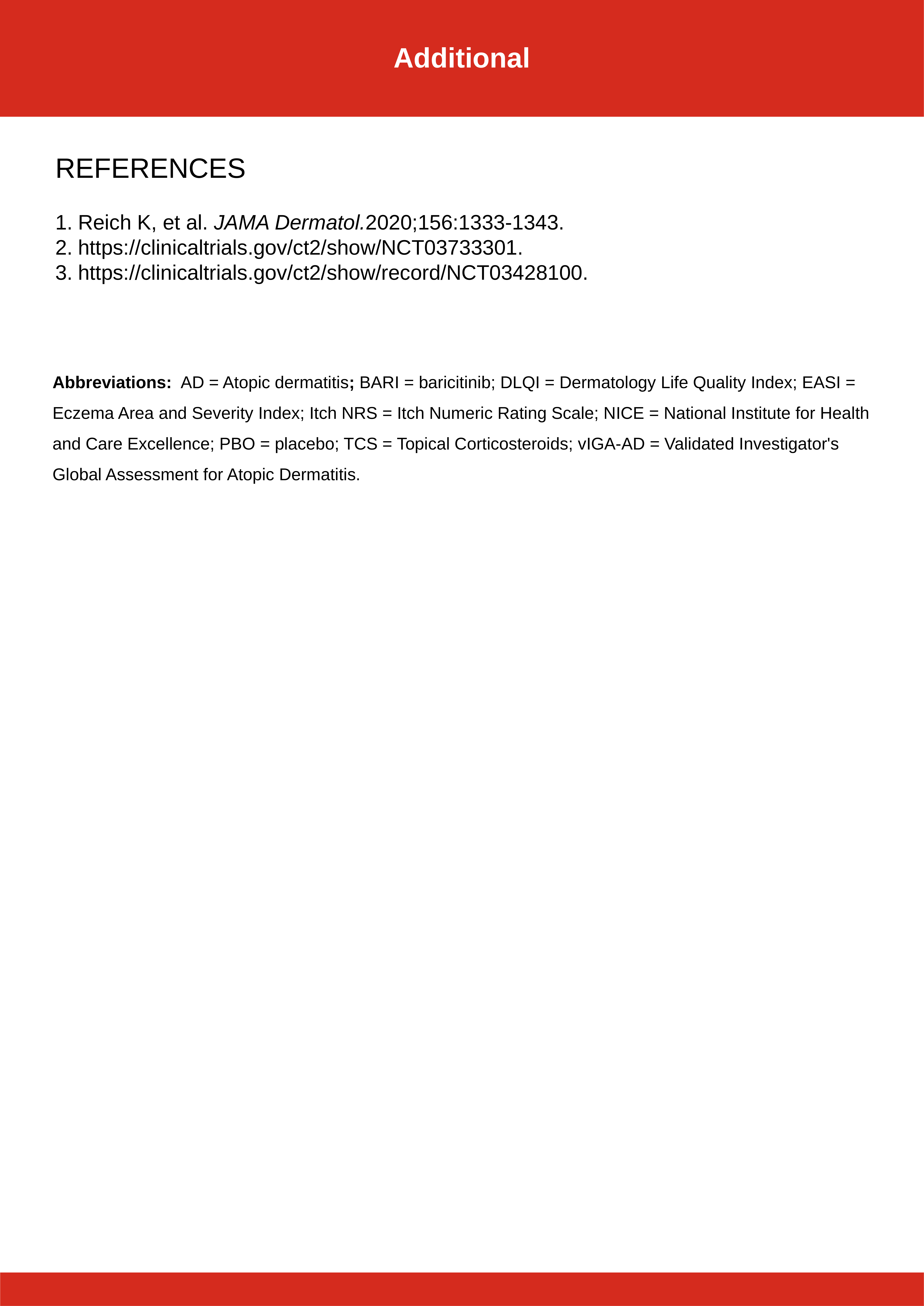

# Additional
REFERENCES

Reich K, et al. JAMA Dermatol.2020;156:1333-1343.
https://clinicaltrials.gov/ct2/show/NCT03733301.
https://clinicaltrials.gov/ct2/show/record/NCT03428100.
Abbreviations:  AD = Atopic dermatitis; BARI = baricitinib; DLQI = Dermatology Life Quality Index; EASI = Eczema Area and Severity Index; Itch NRS = Itch Numeric Rating Scale; NICE = National Institute for Health and Care Excellence; PBO = placebo; TCS = Topical Corticosteroids; vIGA-AD = Validated Investigator's Global Assessment for Atopic Dermatitis.